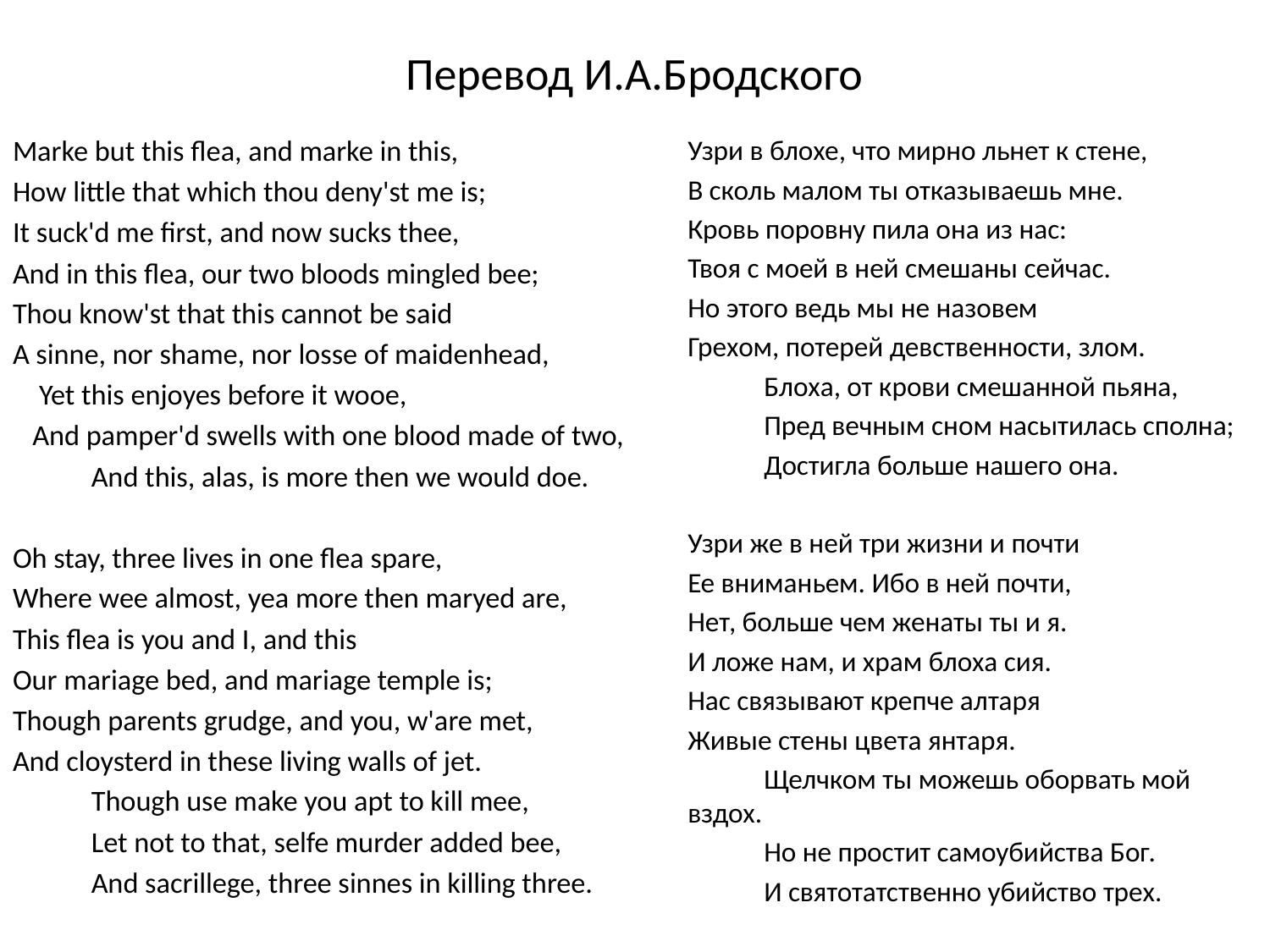

# Перевод И.А.Бродского
Marke but this flea, and marke in this,
How little that which thou deny'st me is;
It suck'd me first, and now sucks thee,
And in this flea, our two bloods mingled bee;
Thou know'st that this cannot be said
A sinne, nor shame, nor losse of maidenhead,
    Yet this enjoyes before it wooe,
   And pamper'd swells with one blood made of two,
            And this, alas, is more then we would doe.

Oh stay, three lives in one flea spare,
Where wee almost, yea more then maryed are,
This flea is you and I, and this
Our mariage bed, and mariage temple is;
Though parents grudge, and you, w'are met,
And cloysterd in these living walls of jet.
            Though use make you apt to kill mee,
            Let not to that, selfe murder added bee,
            And sacrillege, three sinnes in killing three.

Узри в блохе, что мирно льнет к стене,
В сколь малом ты отказываешь мне.
Кровь поровну пила она из нас:
Твоя с моей в ней смешаны сейчас.
Но этого ведь мы не назовем
Грехом, потерей девственности, злом.
            Блоха, от крови смешанной пьяна,
            Пред вечным сном насытилась сполна;
            Достигла больше нашего она.

Узри же в ней три жизни и почти
Ее вниманьем. Ибо в ней почти,
Нет, больше чем женаты ты и я.
И ложе нам, и храм блоха сия.
Нас связывают крепче алтаря
Живые стены цвета янтаря.
            Щелчком ты можешь оборвать мой вздох.
            Но не простит самоубийства Бог.
            И святотатственно убийство трех.